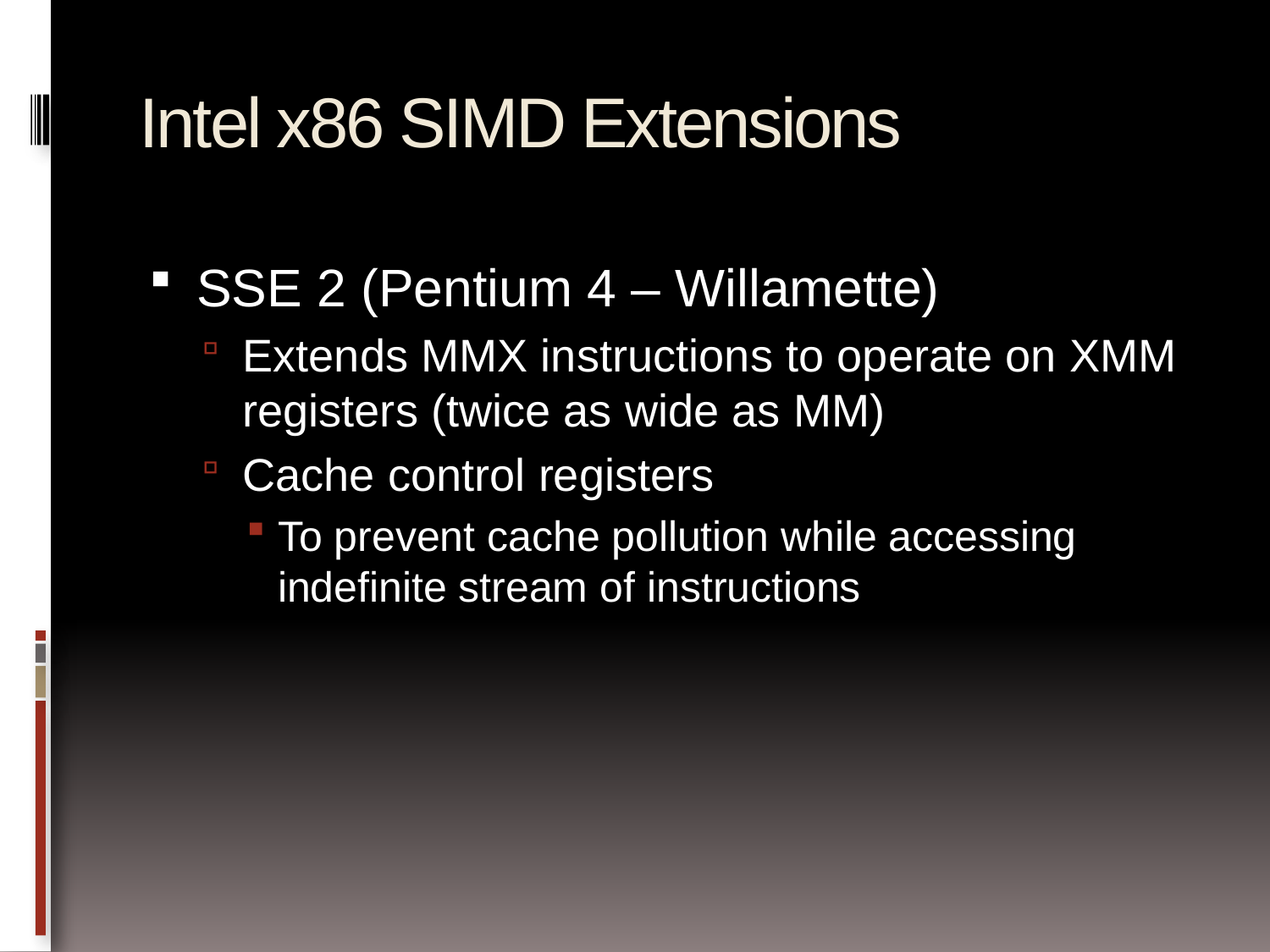

# Intel x86 SIMD Extensions
SSE 2 (Pentium 4 – Willamette)
Extends MMX instructions to operate on XMM registers (twice as wide as MM)
Cache control registers
To prevent cache pollution while accessing indefinite stream of instructions